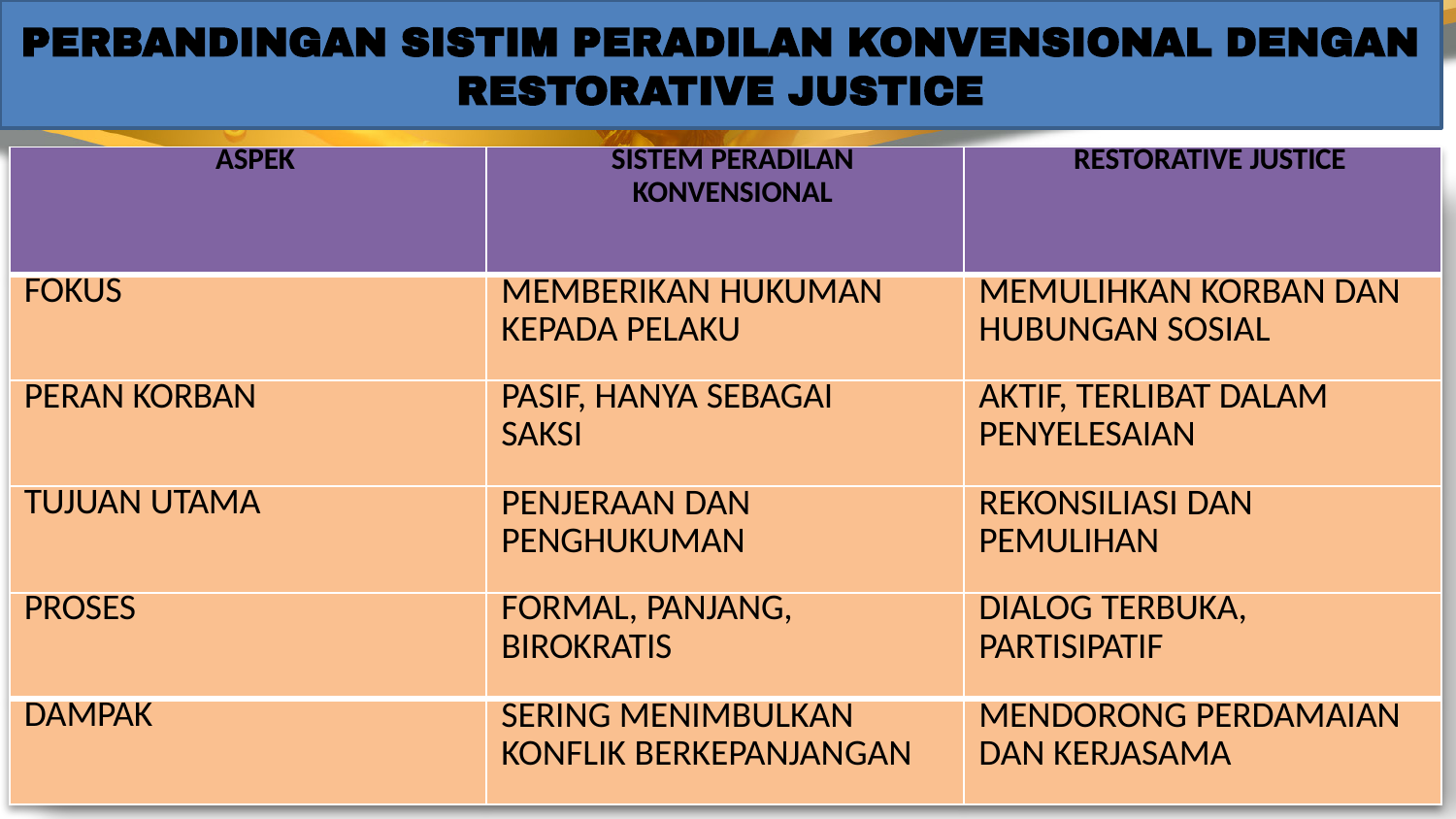

PERBANDINGAN SISTIM PERADILAN KONVENSIONAL DENGAN RESTORATIVE JUSTICE

| ASPEK | SISTEM PERADILAN KONVENSIONAL | RESTORATIVE JUSTICE |
| --- | --- | --- |
| FOKUS | MEMBERIKAN HUKUMAN KEPADA PELAKU | MEMULIHKAN KORBAN DAN HUBUNGAN SOSIAL |
| PERAN KORBAN | PASIF, HANYA SEBAGAI SAKSI | AKTIF, TERLIBAT DALAM PENYELESAIAN |
| TUJUAN UTAMA | PENJERAAN DAN PENGHUKUMAN | REKONSILIASI DAN PEMULIHAN |
| PROSES | FORMAL, PANJANG, BIROKRATIS | DIALOG TERBUKA, PARTISIPATIF |
| DAMPAK | SERING MENIMBULKAN KONFLIK BERKEPANJANGAN | MENDORONG PERDAMAIAN DAN KERJASAMA |

8